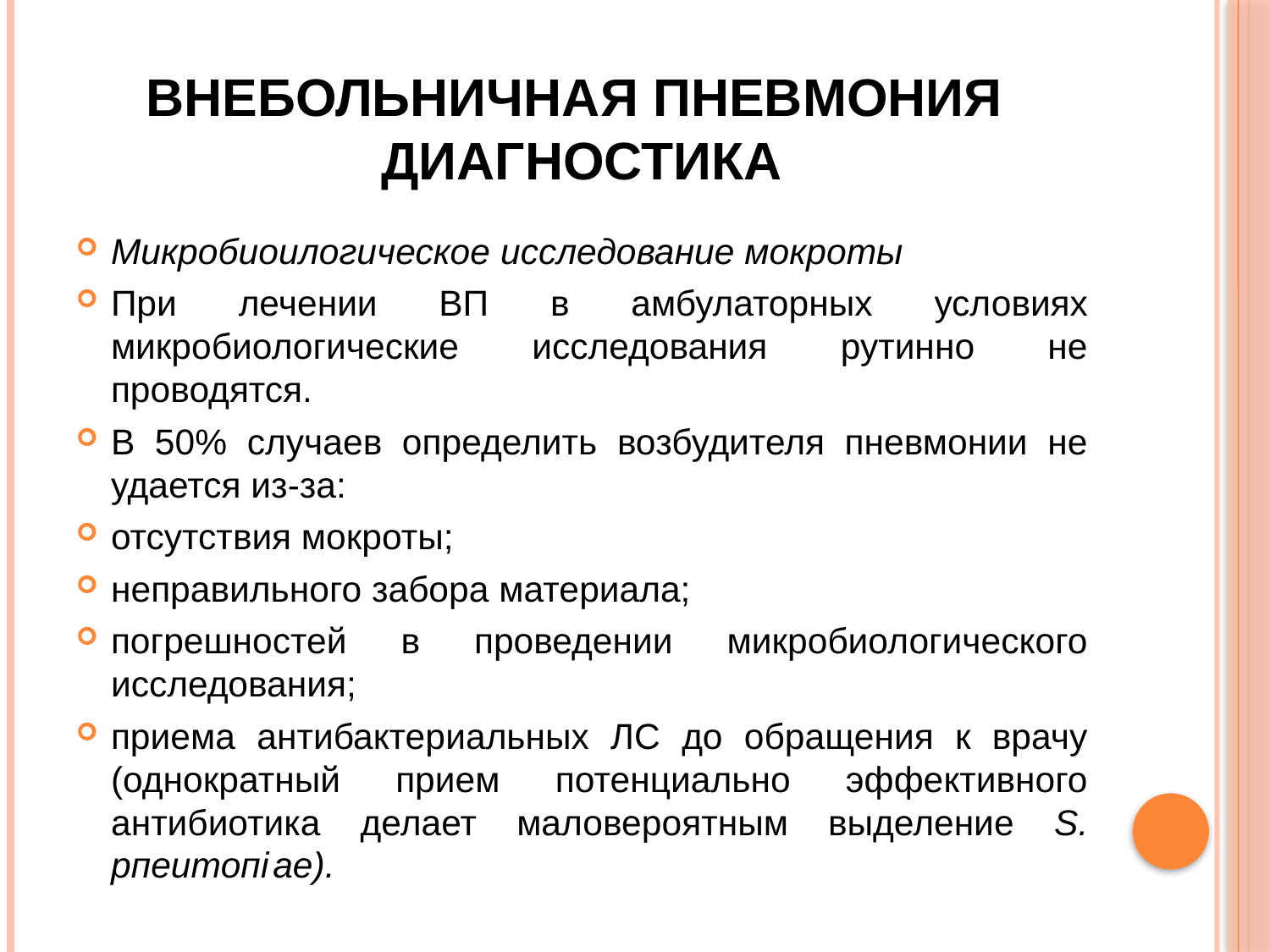

# Внебольничная пневмония диагностика
Микробиоилогическое исследование мокроты
При лечении ВП в амбулаторных условиях микробиологические исследования рутинно не проводятся.
В 50% случаев определить возбудителя пневмонии не удается из-за:
отсутствия мокроты;
неправильного забора материала;
погрешностей в проведении микробиологического исследования;
приема антибактериальных ЛС до обращения к врачу (однократный прием потенциально эффективного антибиотика делает маловероятным выделение S. рпеитопiае).